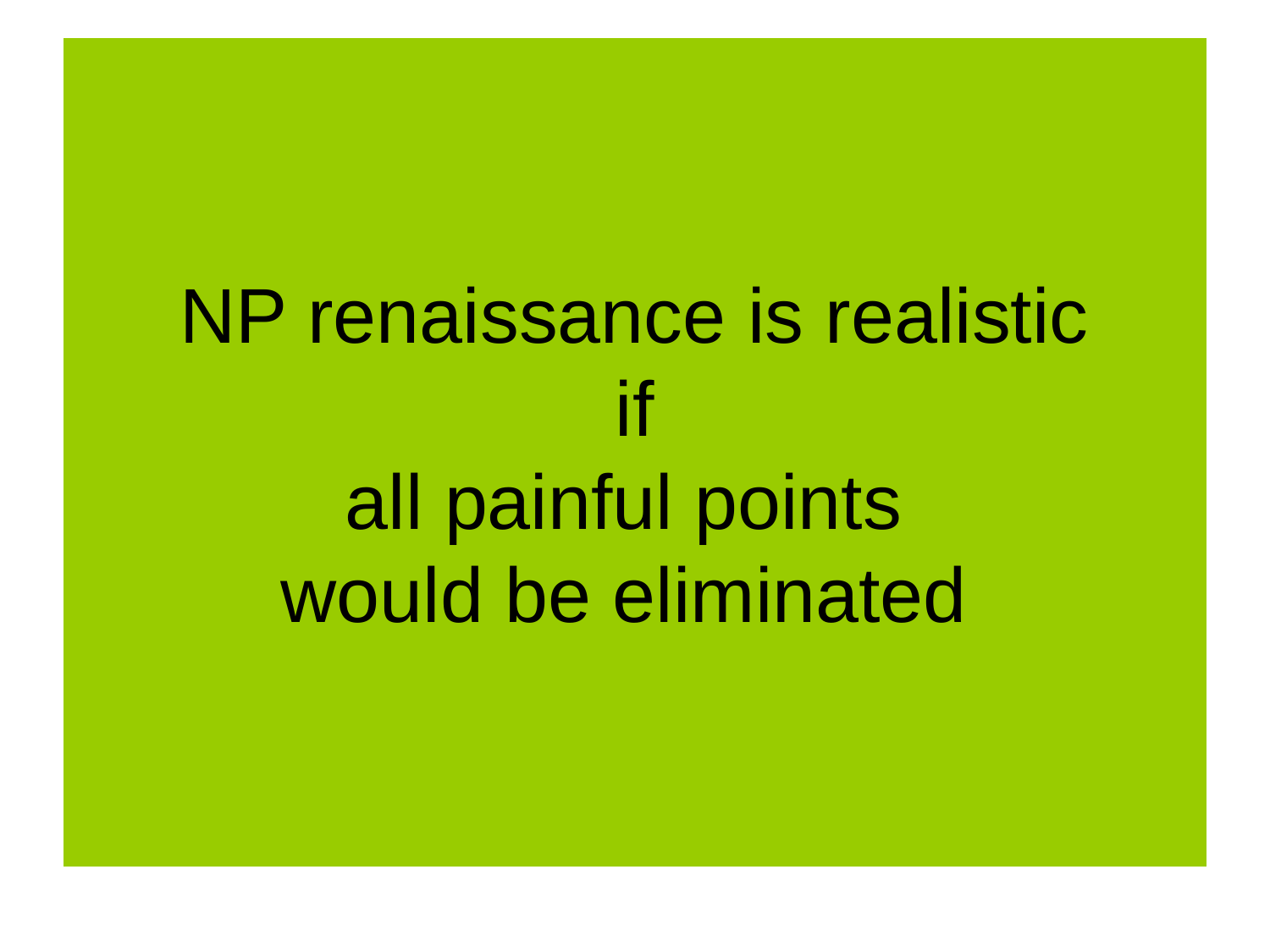

# NP renaissance is realistic if all painful points would be eliminated